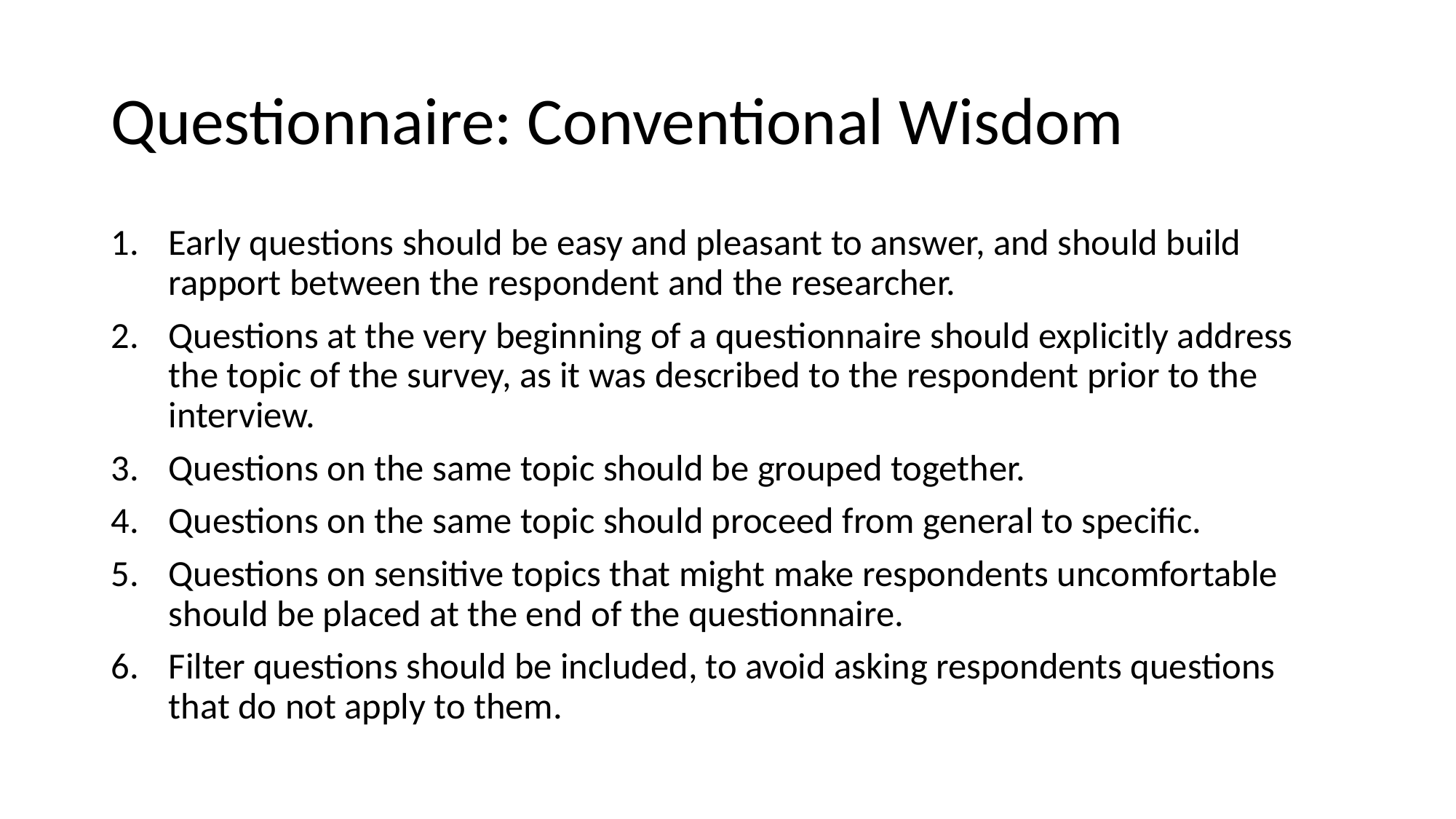

# Questionnaire: Conventional Wisdom
Early questions should be easy and pleasant to answer, and should build rapport between the respondent and the researcher.
Questions at the very beginning of a questionnaire should explicitly address the topic of the survey, as it was described to the respondent prior to the interview.
Questions on the same topic should be grouped together.
Questions on the same topic should proceed from general to specific.
Questions on sensitive topics that might make respondents uncomfortable should be placed at the end of the questionnaire.
Filter questions should be included, to avoid asking respondents questions that do not apply to them.